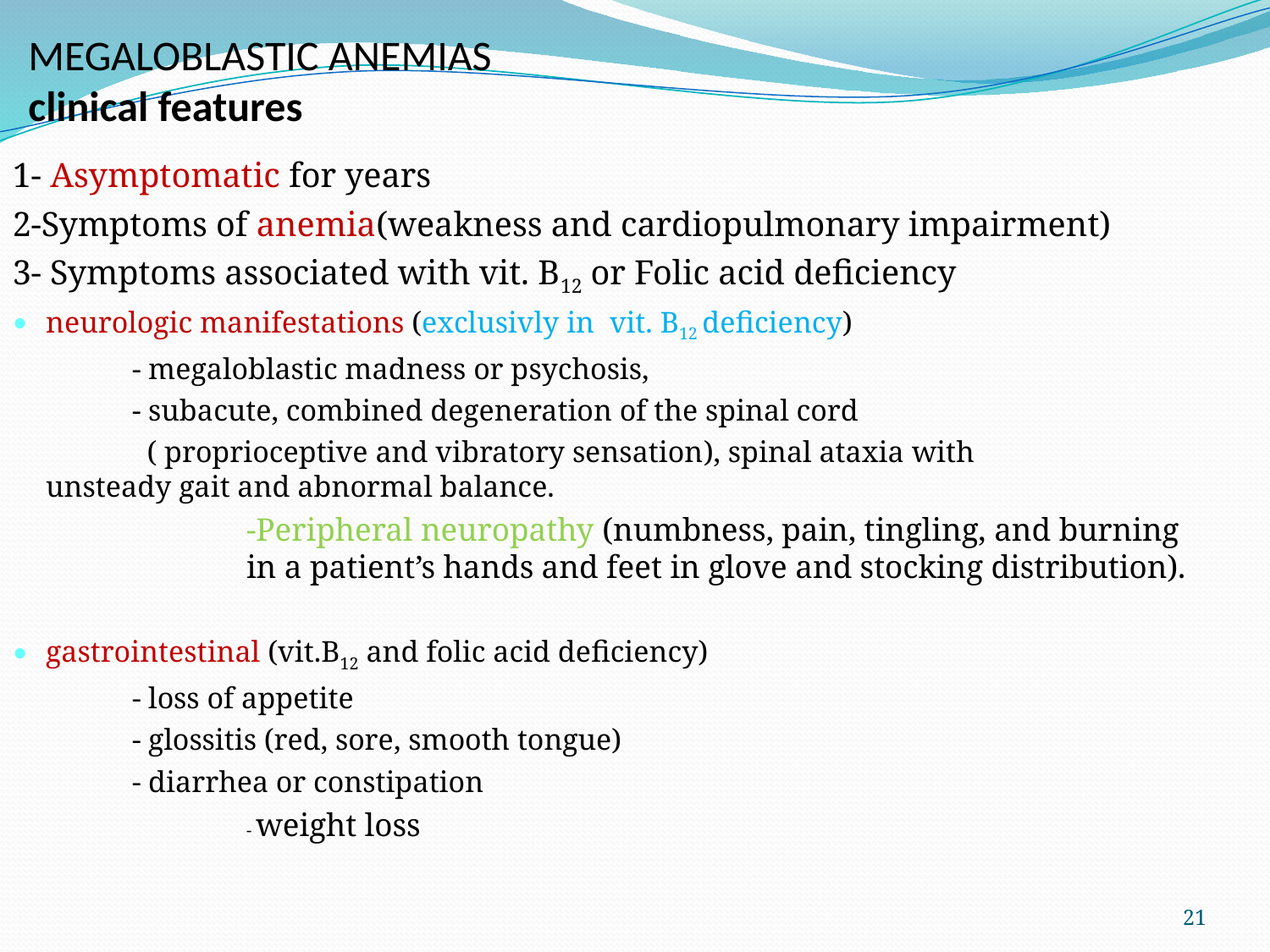

# MEGALOBLASTIC ANEMIAS clinical features
1- Asymptomatic for years
2-Symptoms of anemia(weakness and cardiopulmonary impairment)
3- Symptoms associated with vit. B12 or Folic acid deficiency
neurologic manifestations (exclusivly in  vit. B12 deficiency)
		- megaloblastic madness or psychosis,
		- subacute, combined degeneration of the spinal cord
		  ( proprioceptive and vibratory sensation), spinal ataxia with                		unsteady gait and abnormal balance.
-Peripheral neuropathy (numbness, pain, tingling, and burning in a patient’s hands and feet in glove and stocking distribution).

gastrointestinal (vit.B12 and folic acid deficiency)
       		- loss of appetite
		- glossitis (red, sore, smooth tongue)
		- diarrhea or constipation
- weight loss

21